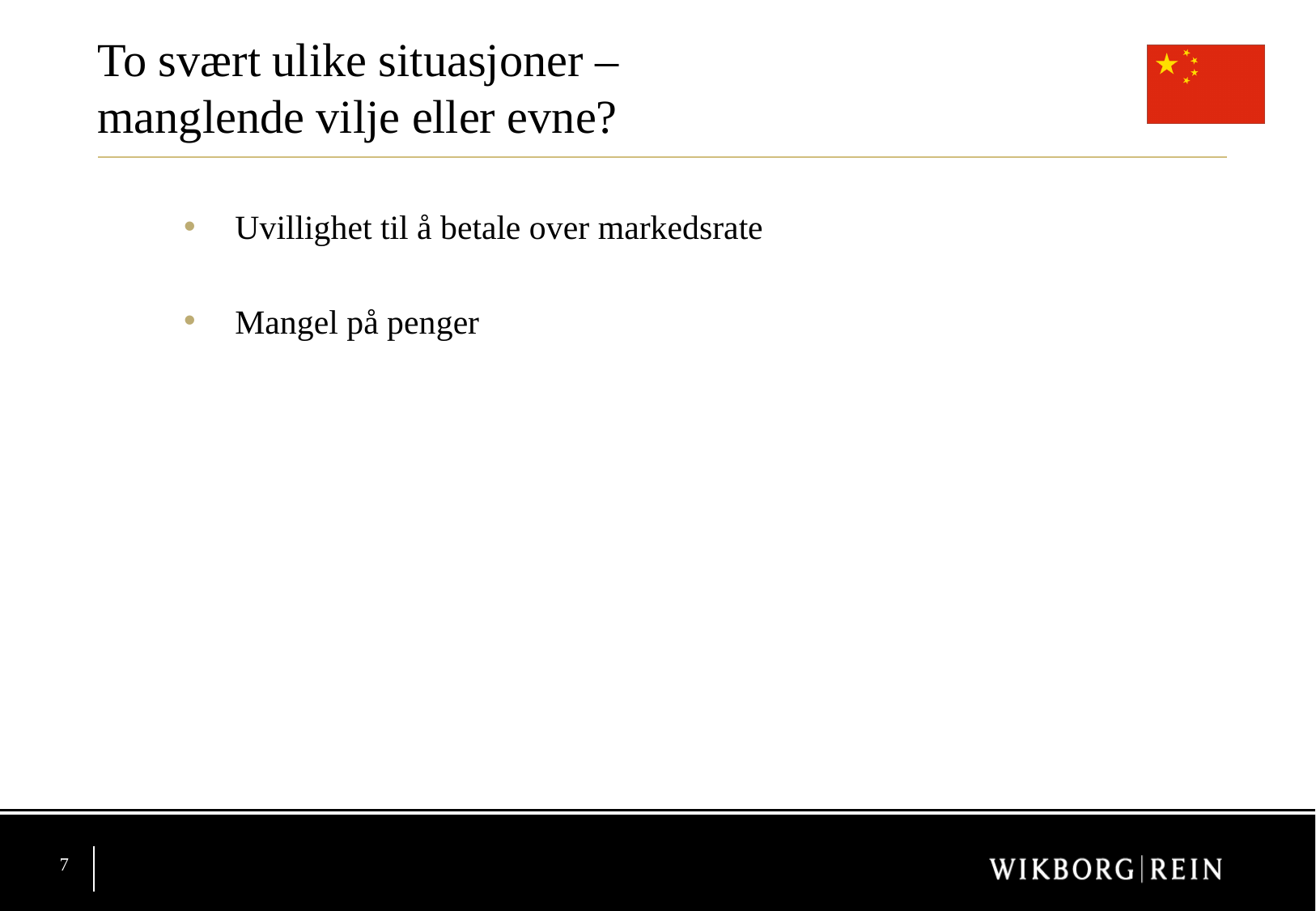

To svært ulike situasjoner –
manglende vilje eller evne?
Uvillighet til å betale over markedsrate

Mangel på penger